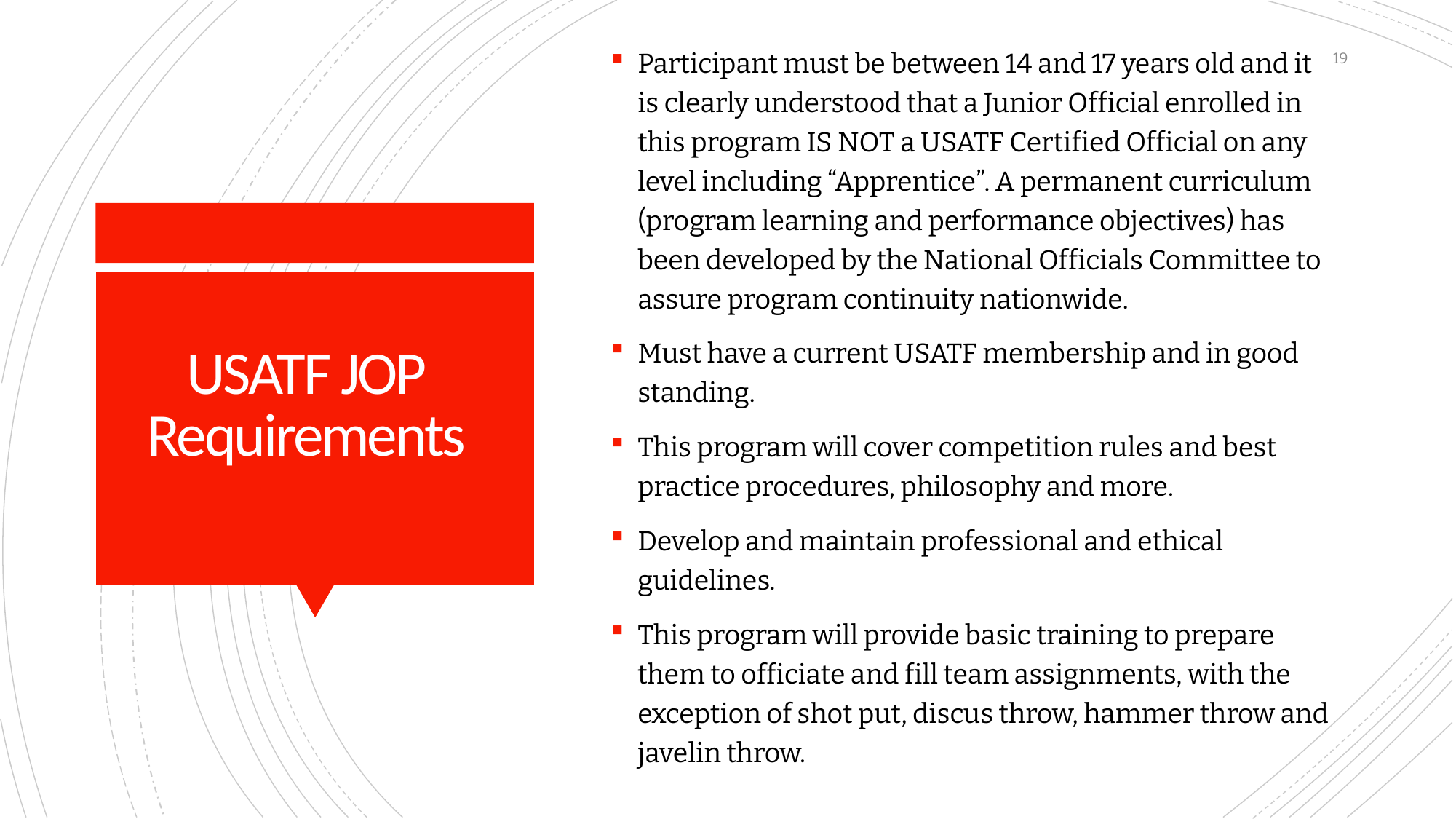

Participant must be between 14 and 17 years old and it is clearly understood that a Junior Official enrolled in this program IS NOT a USATF Certified Official on any level including “Apprentice”. A permanent curriculum (program learning and performance objectives) has been developed by the National Officials Committee to assure program continuity nationwide.
Must have a current USATF membership and in good standing.
This program will cover competition rules and best practice procedures, philosophy and more.
Develop and maintain professional and ethical guidelines.
This program will provide basic training to prepare them to officiate and fill team assignments, with the exception of shot put, discus throw, hammer throw and javelin throw.

19
# USATF JOP Requirements